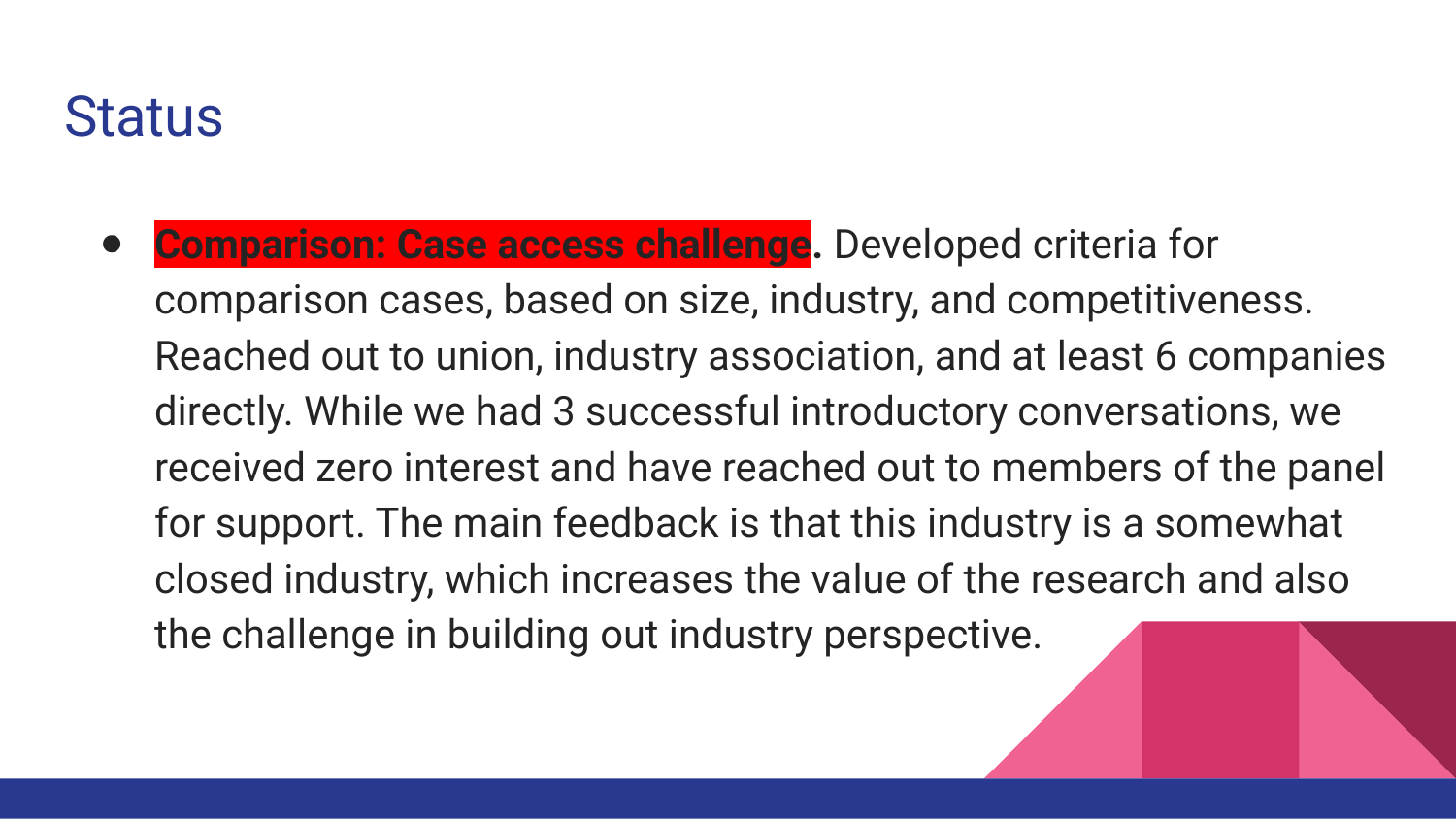

# Status
Comparison: Case access challenge. Developed criteria for comparison cases, based on size, industry, and competitiveness. Reached out to union, industry association, and at least 6 companies directly. While we had 3 successful introductory conversations, we received zero interest and have reached out to members of the panel for support. The main feedback is that this industry is a somewhat closed industry, which increases the value of the research and also the challenge in building out industry perspective.